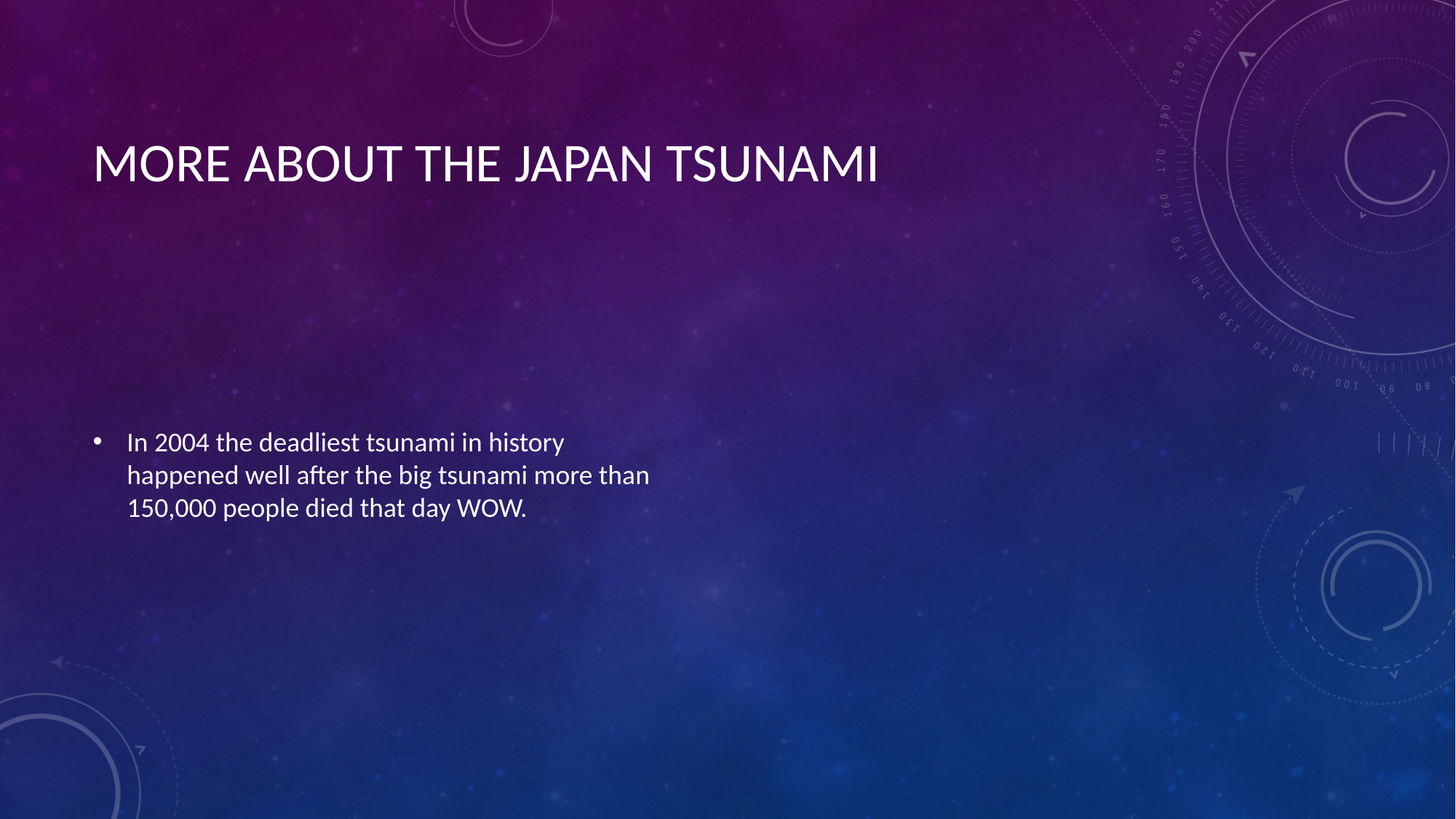

# More about the japan tsunami
In 2004 the deadliest tsunami in history happened well after the big tsunami more than 150,000 people died that day WOW.